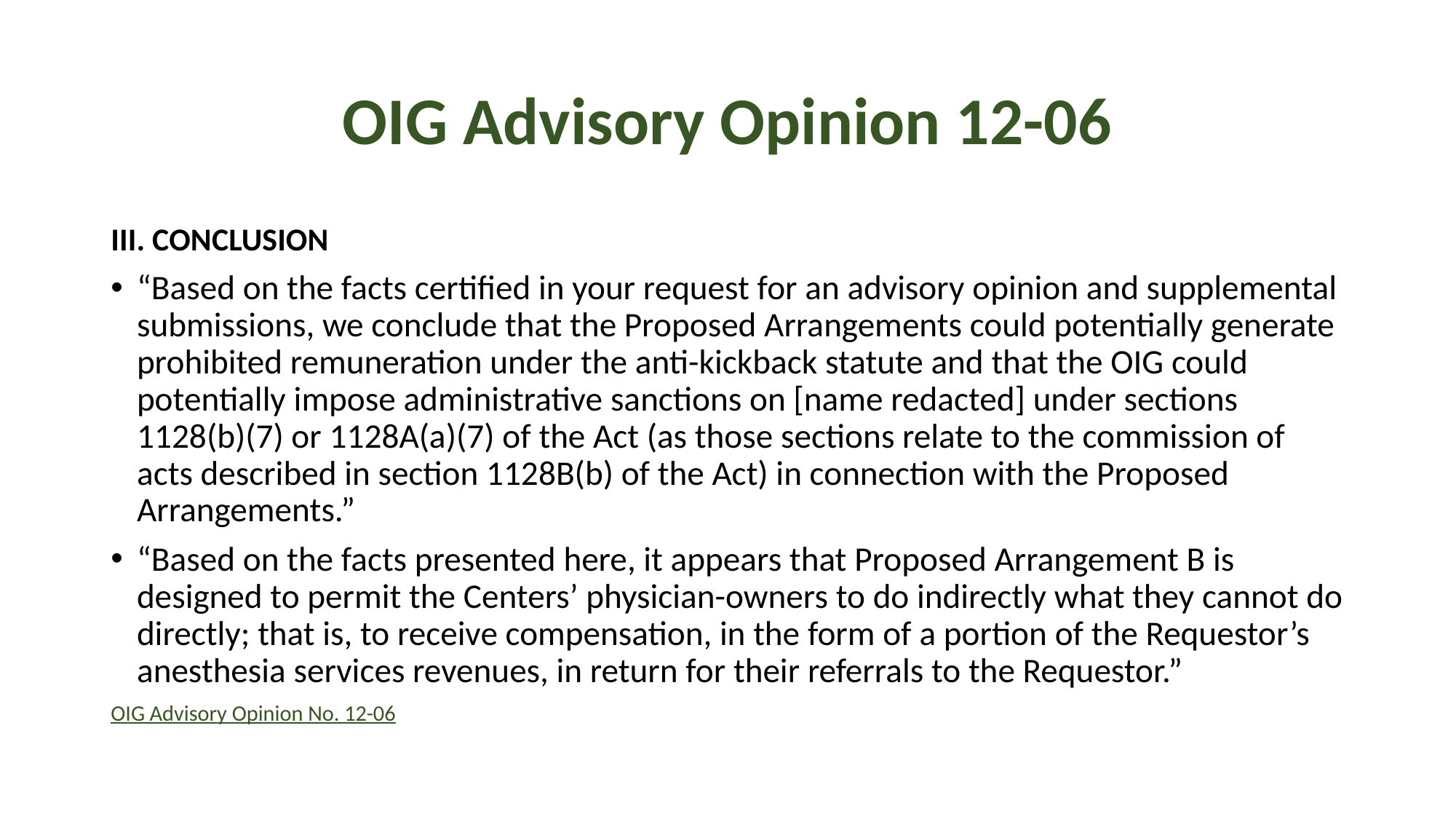

# OIG Advisory Opinion 12-06
III. CONCLUSION
“Based on the facts certified in your request for an advisory opinion and supplemental submissions, we conclude that the Proposed Arrangements could potentially generate prohibited remuneration under the anti-kickback statute and that the OIG could potentially impose administrative sanctions on [name redacted] under sections 1128(b)(7) or 1128A(a)(7) of the Act (as those sections relate to the commission of acts described in section 1128B(b) of the Act) in connection with the Proposed Arrangements.”
“Based on the facts presented here, it appears that Proposed Arrangement B is designed to permit the Centers’ physician-owners to do indirectly what they cannot do directly; that is, to receive compensation, in the form of a portion of the Requestor’s anesthesia services revenues, in return for their referrals to the Requestor.”
OIG Advisory Opinion No. 12-06